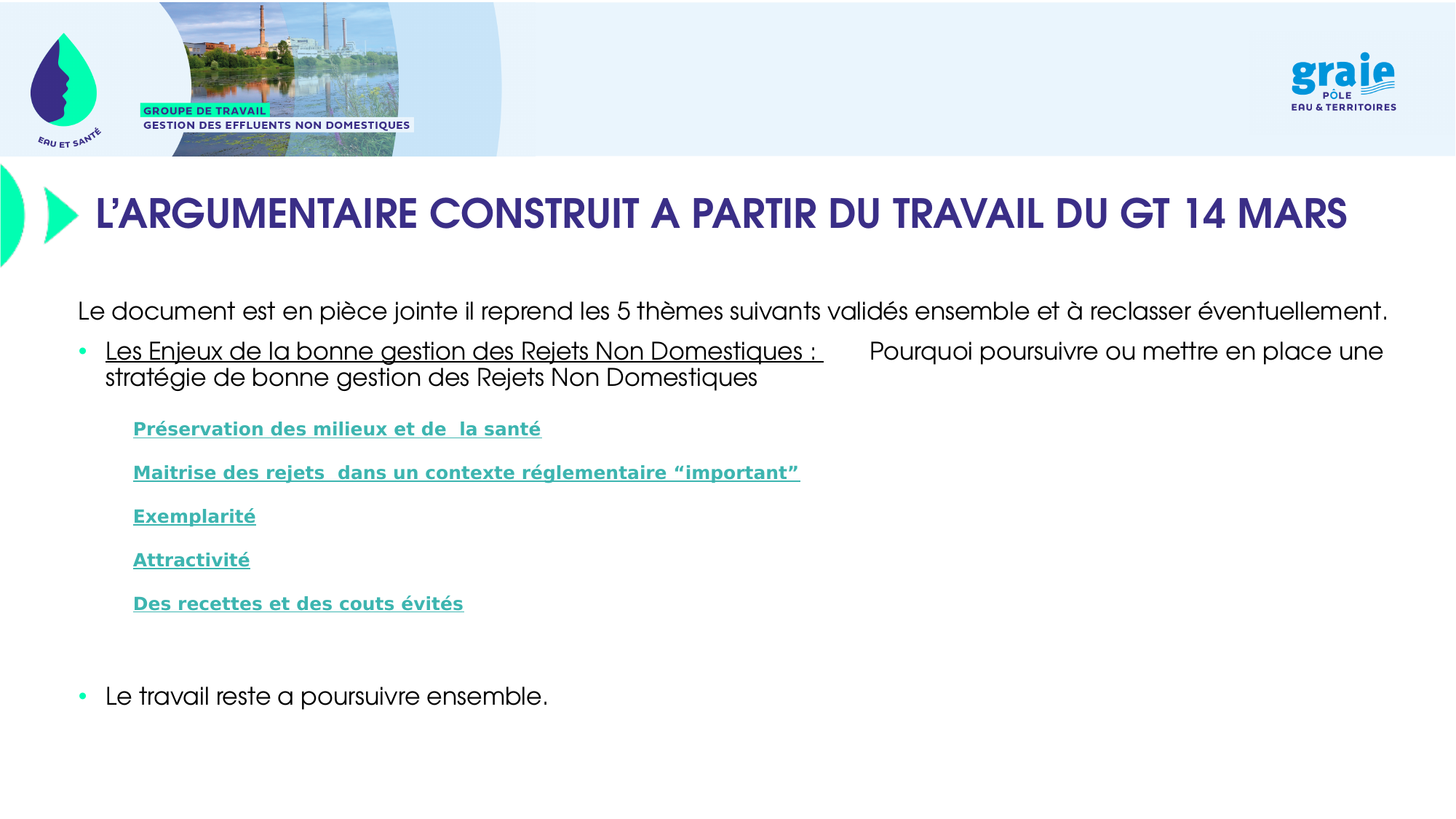

# L’argumentaire construit a partir du travail du GT 14 mars

Le document est en pièce jointe il reprend les 5 thèmes suivants validés ensemble et à reclasser éventuellement.
Les Enjeux de la bonne gestion des Rejets Non Domestiques : 	Pourquoi poursuivre ou mettre en place une stratégie de bonne gestion des Rejets Non Domestiques

Préservation des milieux et de  la santé

Maitrise des rejets  dans un contexte réglementaire “important”

Exemplarité

Attractivité

Des recettes et des couts évités

Le travail reste a poursuivre ensemble.